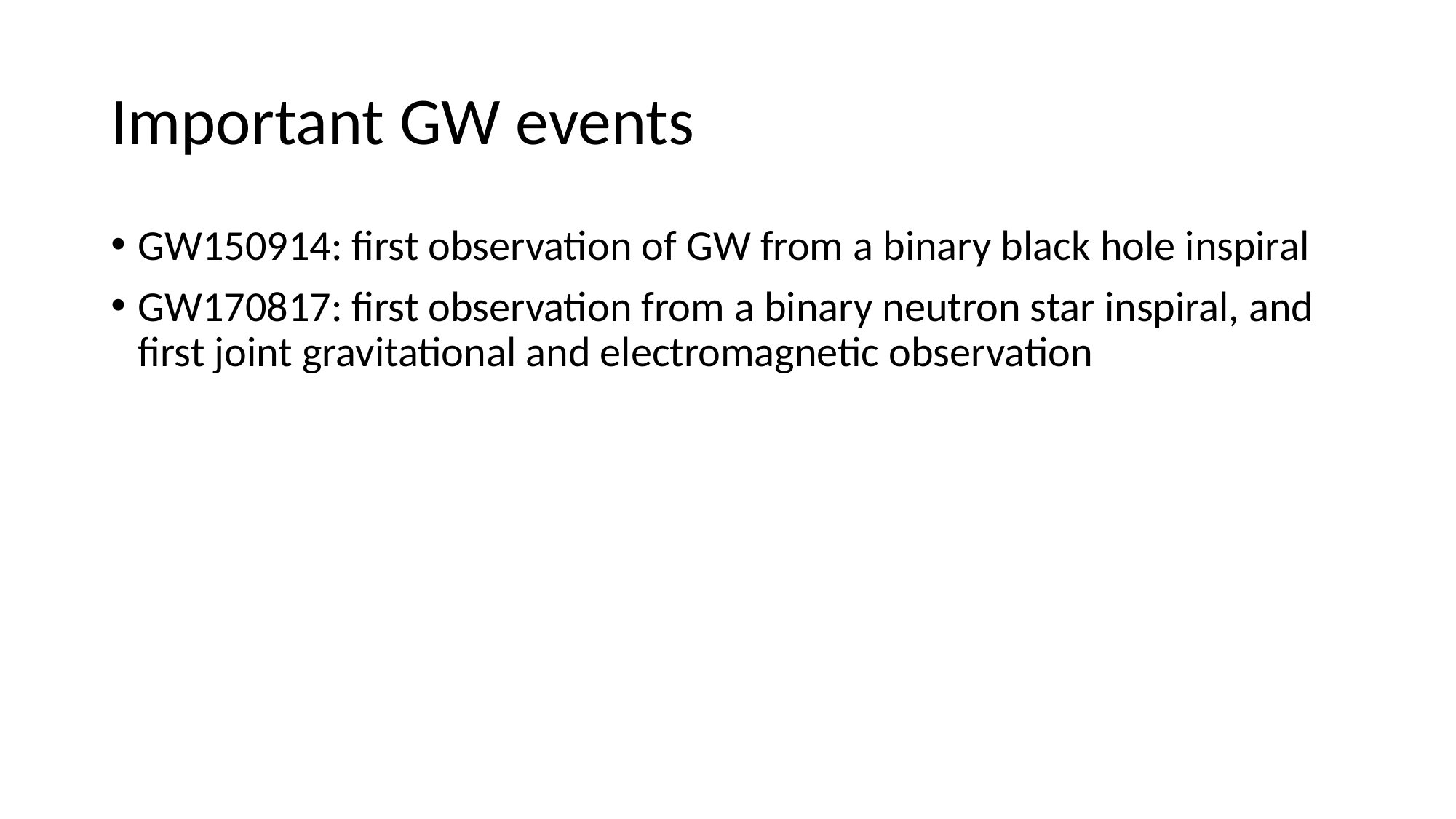

# Important GW events
GW150914: first observation of GW from a binary black hole inspiral
GW170817: first observation from a binary neutron star inspiral, and first joint gravitational and electromagnetic observation